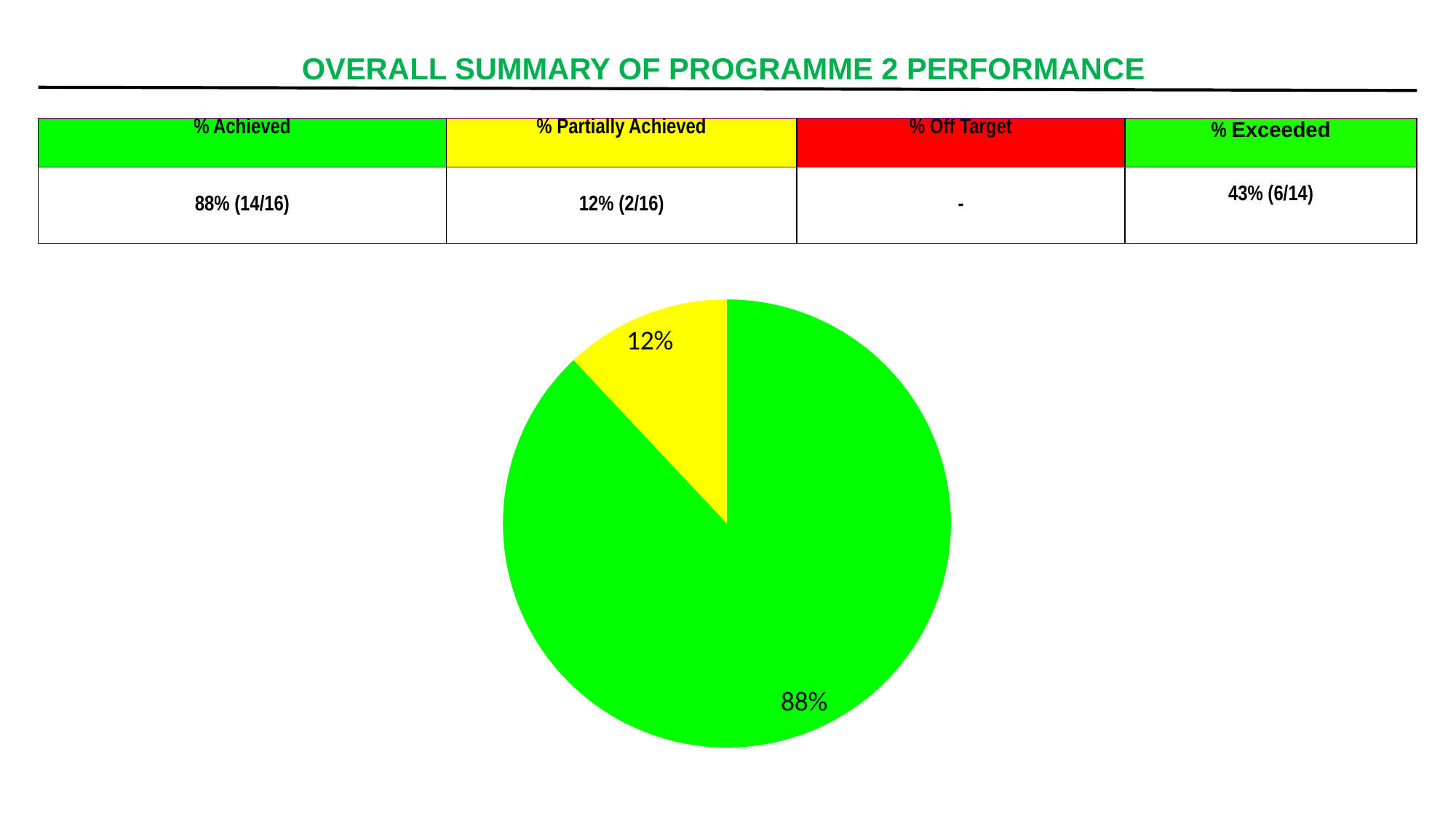

# OVERALL SUMMARY OF PROGRAMME 2 PERFORMANCE

| % Achieved | % Partially Achieved | % Off Target | % Exceeded |
| --- | --- | --- | --- |
| 88% (14/16) | 12% (2/16) | - | 43% (6/14) |

### Chart

| Category | Sales |
|---|---|
| On target | 0.88 |
| off target  | 0.0 |
| No milestone | 0.0 |
| Patial | 0.12000000000000001 |